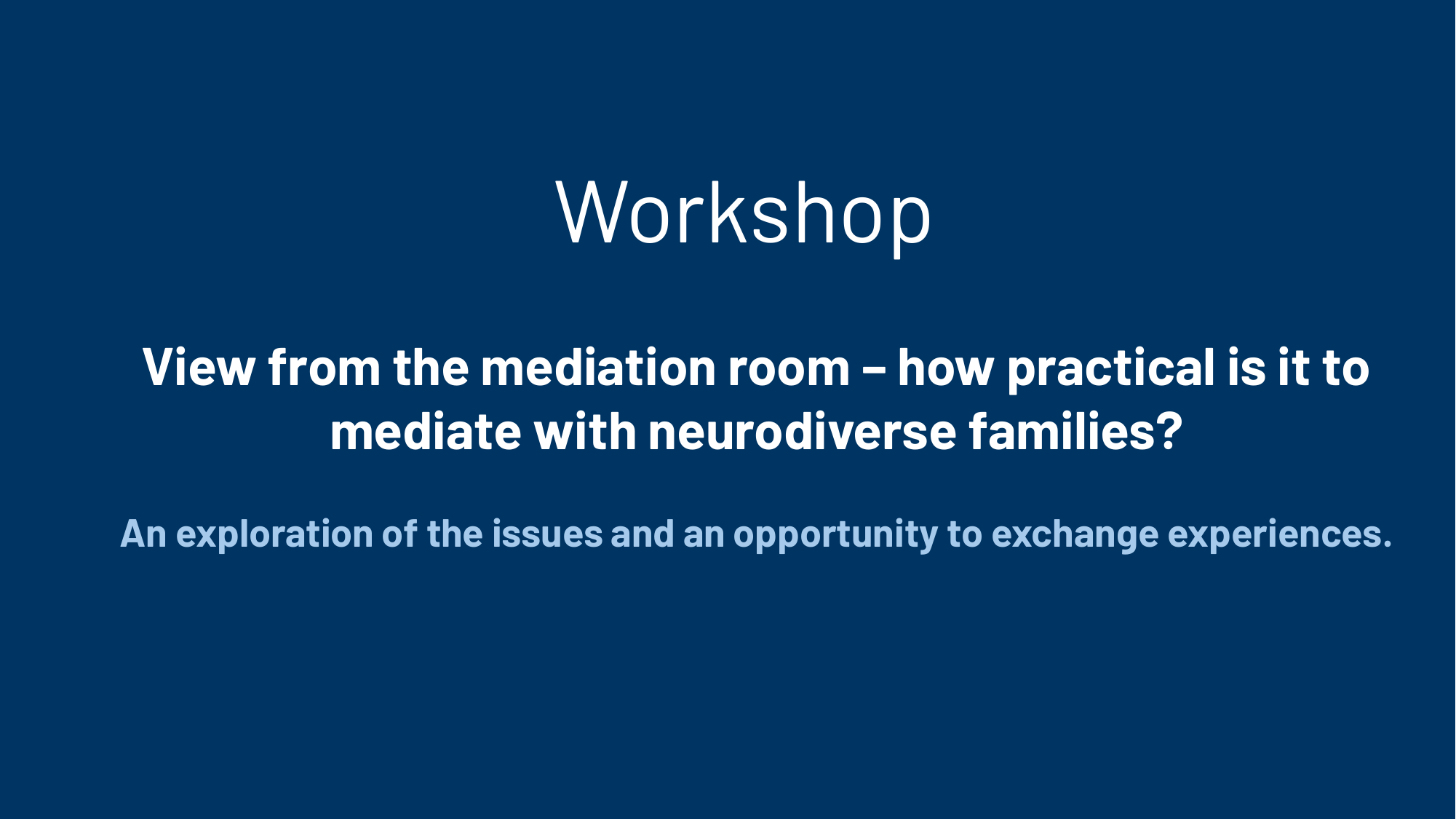

# Workshop
View from the mediation room – how practical is it to mediate with neurodiverse families?

An exploration of the issues and an opportunity to exchange experiences.